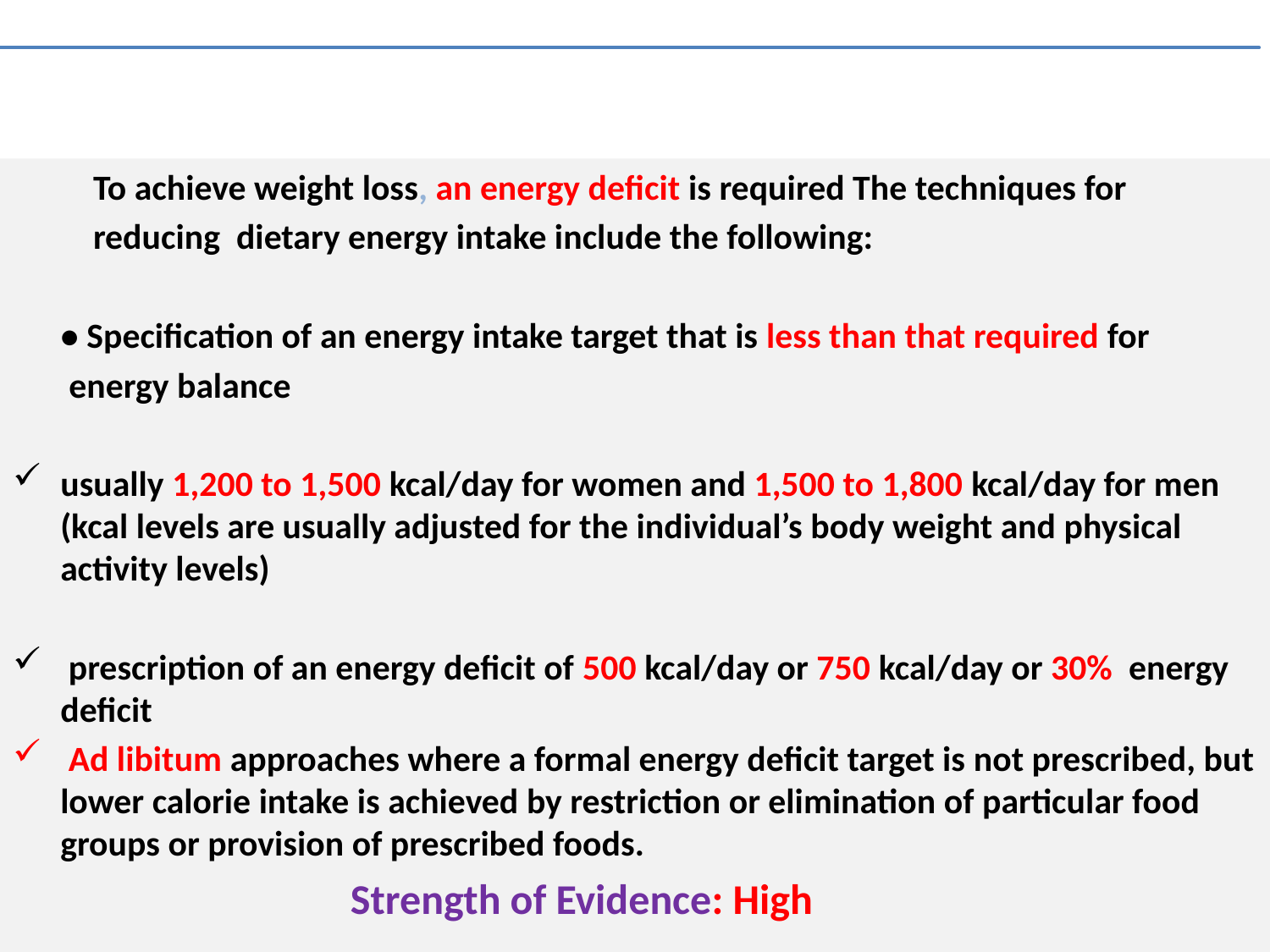

To achieve weight loss, an energy deficit is required The techniques for
          reducing  dietary energy intake include the following:

      • Specification of an energy intake target that is less than that required for
       energy balance

usually 1,200 to 1,500 kcal/day for women and 1,500 to 1,800 kcal/day for men (kcal levels are usually adjusted for the individual’s body weight and physical activity levels)

 prescription of an energy deficit of 500 kcal/day or 750 kcal/day or 30%  energy deficit
 Ad libitum approaches where a formal energy deficit target is not prescribed, but lower calorie intake is achieved by restriction or elimination of particular food groups or provision of prescribed foods.
                                          Strength of Evidence: High